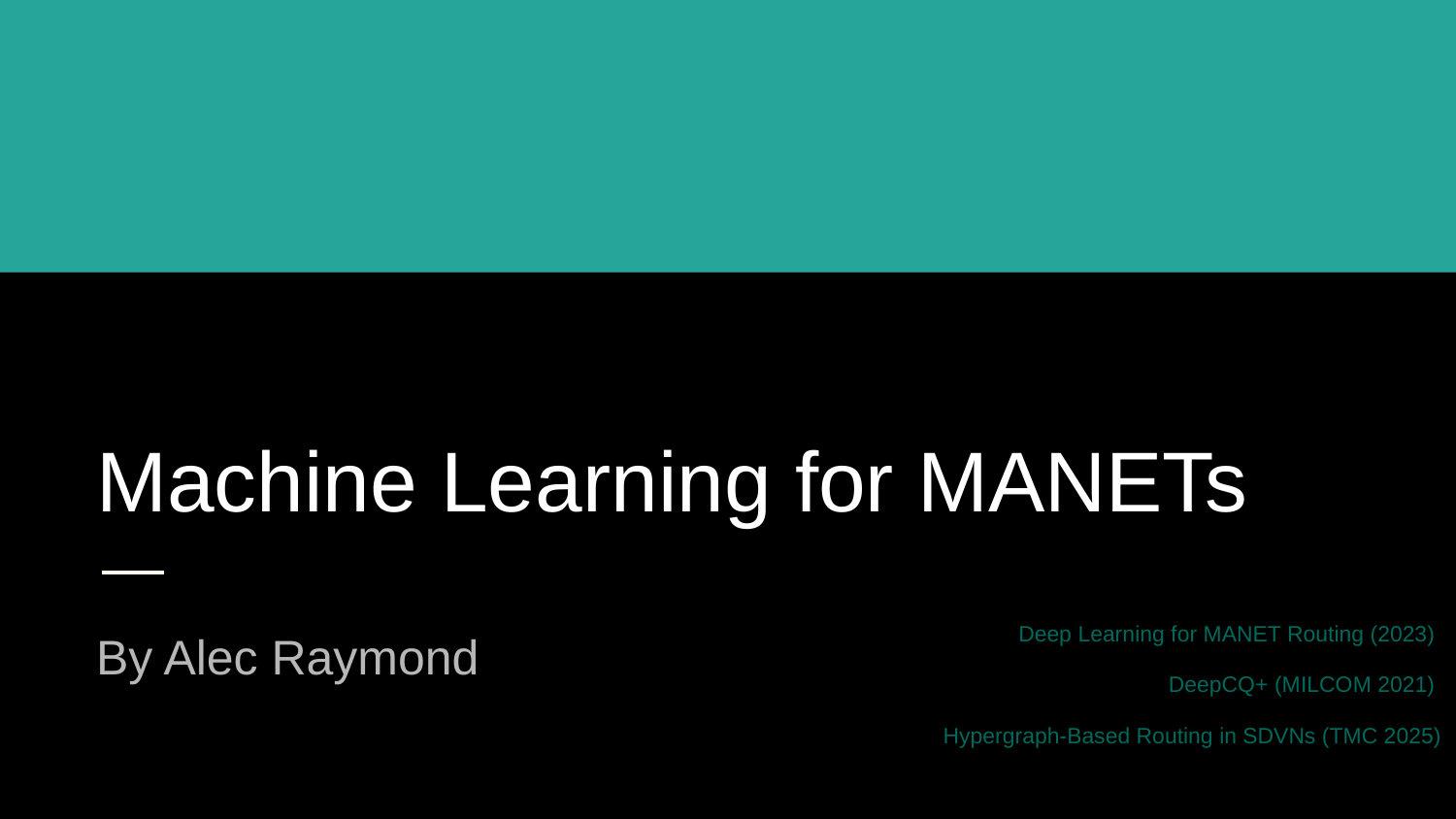

# Machine Learning for MANETs
 Deep Learning for MANET Routing (2023)
DeepCQ+ (MILCOM 2021)
Hypergraph-Based Routing in SDVNs (TMC 2025)

By Alec Raymond